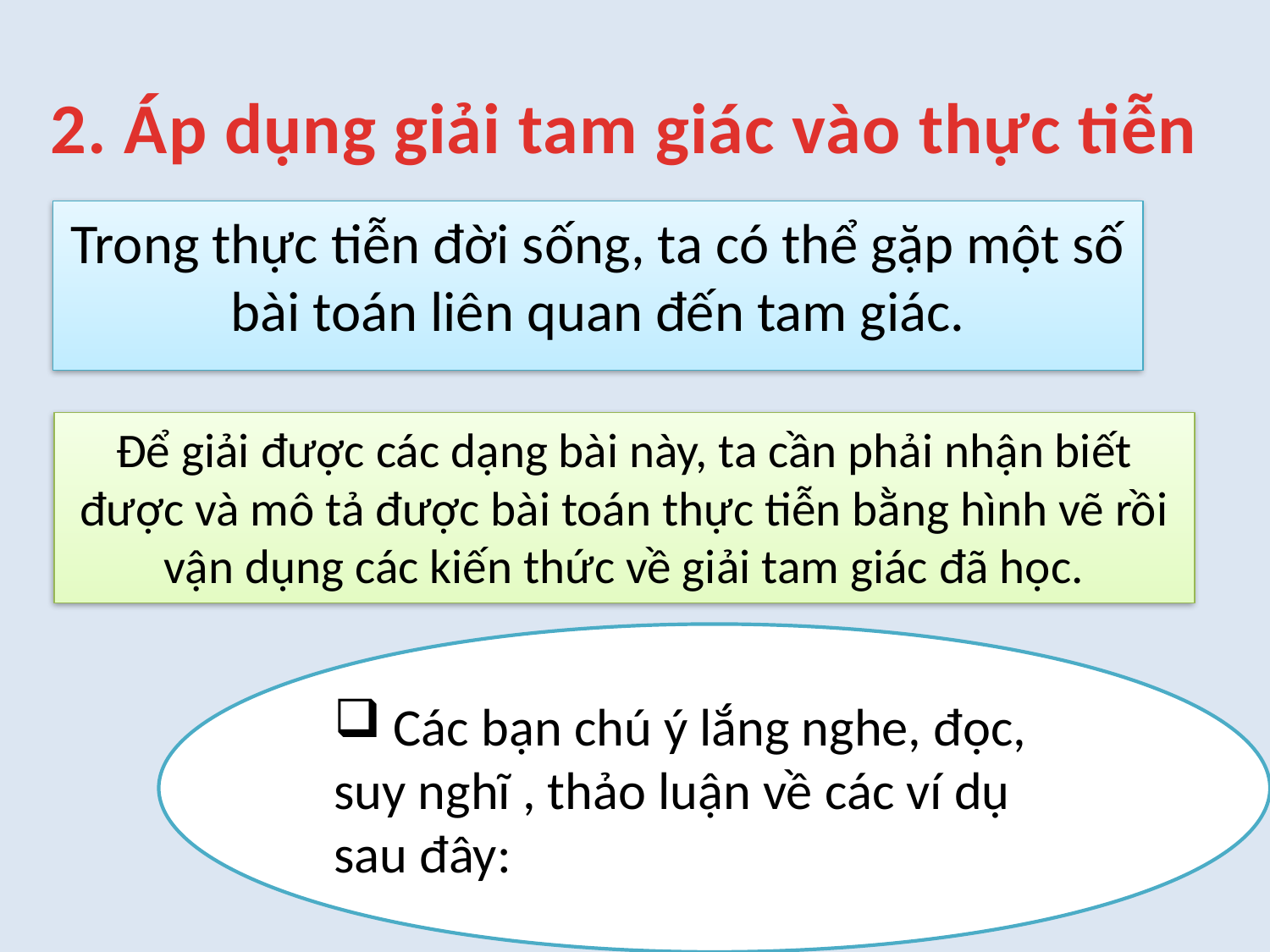

2. Áp dụng giải tam giác vào thực tiễn
Trong thực tiễn đời sống, ta có thể gặp một số bài toán liên quan đến tam giác.
Để giải được các dạng bài này, ta cần phải nhận biết được và mô tả được bài toán thực tiễn bằng hình vẽ rồi vận dụng các kiến thức về giải tam giác đã học.
 Các bạn chú ý lắng nghe, đọc, suy nghĩ , thảo luận về các ví dụ sau đây: